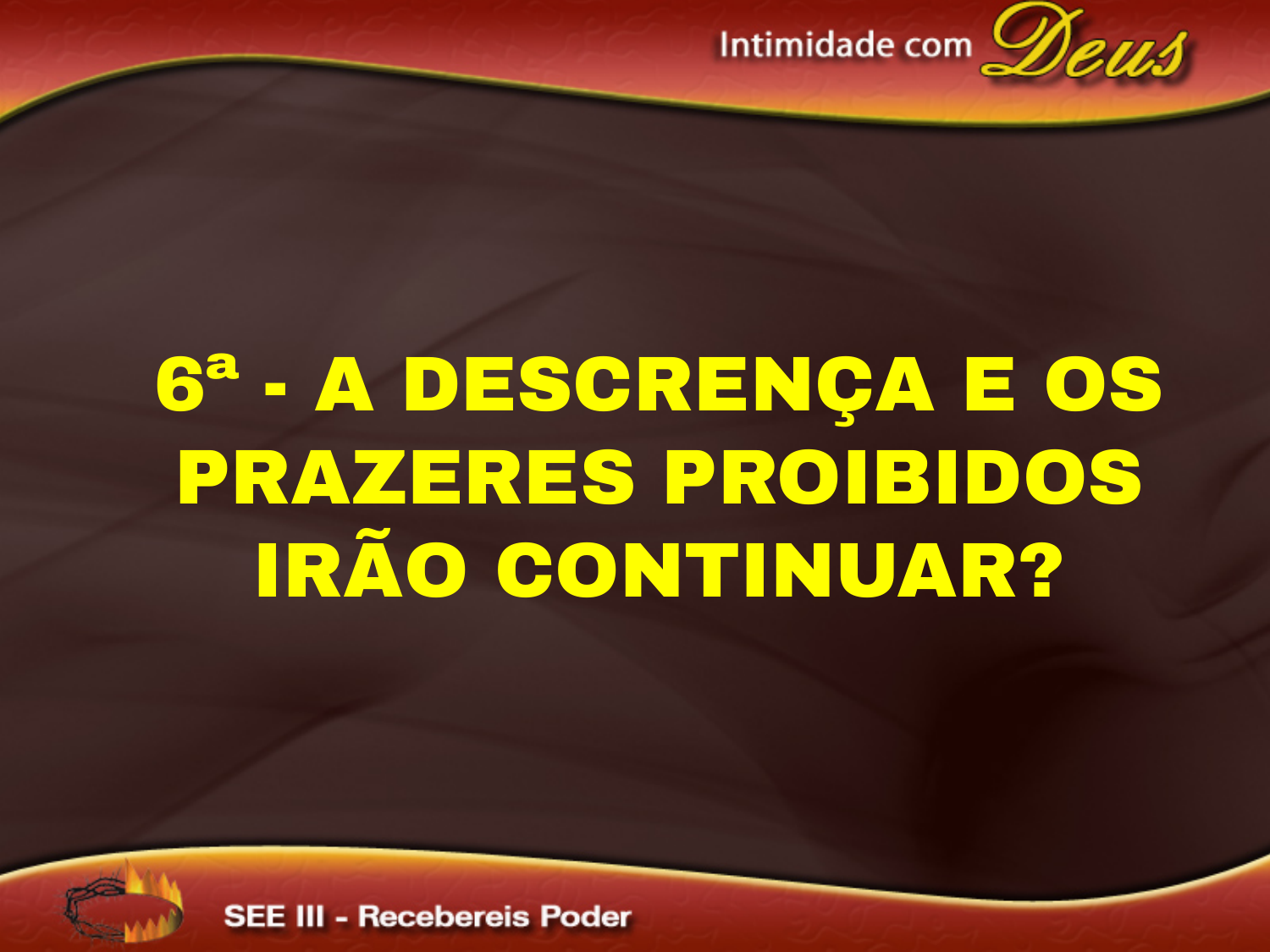

6ª - A Descrença e os Prazeres Proibidos irão Continuar?